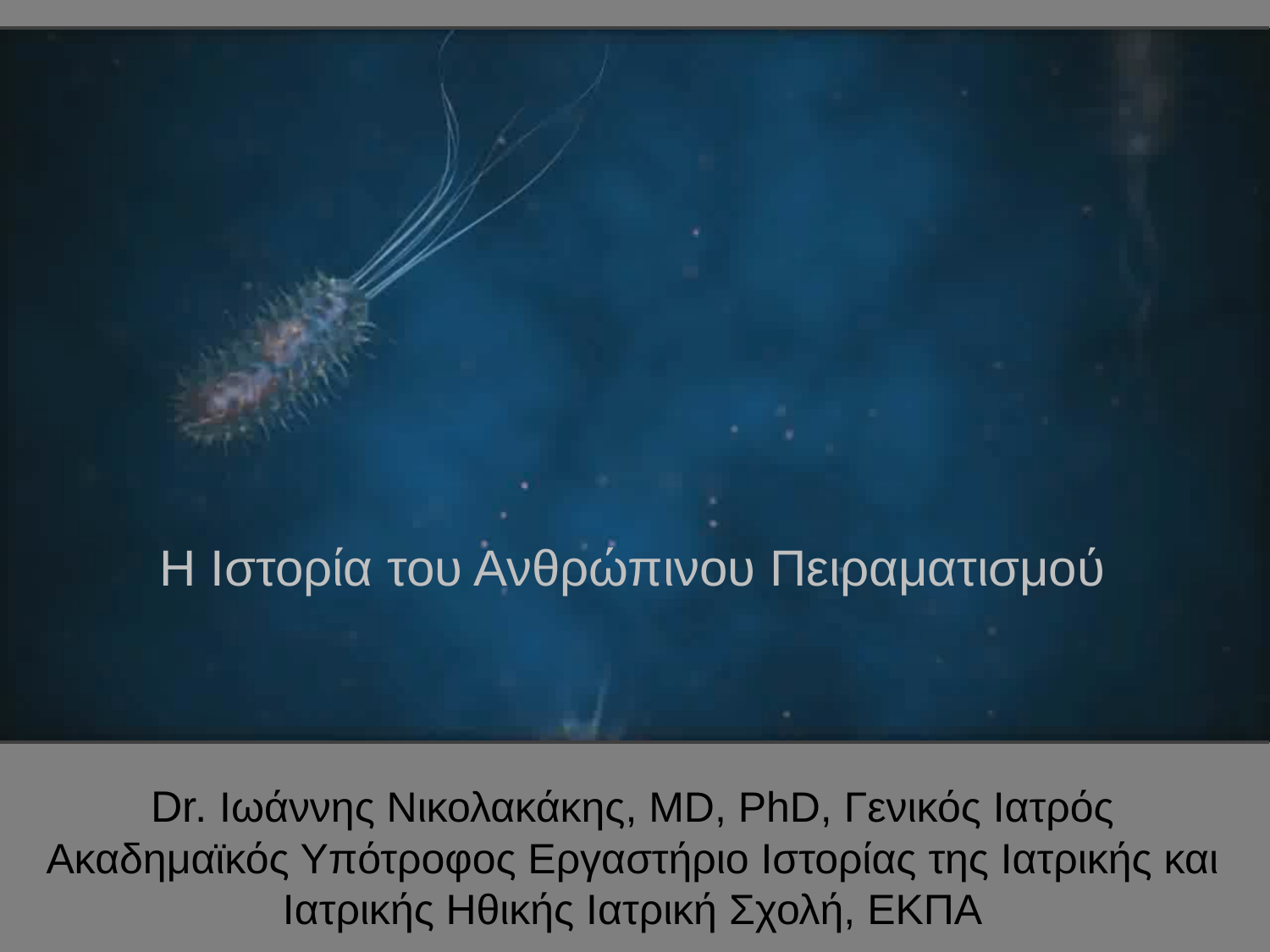

# Η Ιστορία του Ανθρώπινου Πειραματισμού Dr. Ιωάννης Νικολακάκης, MD, PhD, Γενικός Ιατρός Ακαδημαϊκός Υπότροφος Εργαστήριο Ιστορίας της Ιατρικής και Ιατρικής Ηθικής Ιατρική Σχολή, ΕΚΠΑ